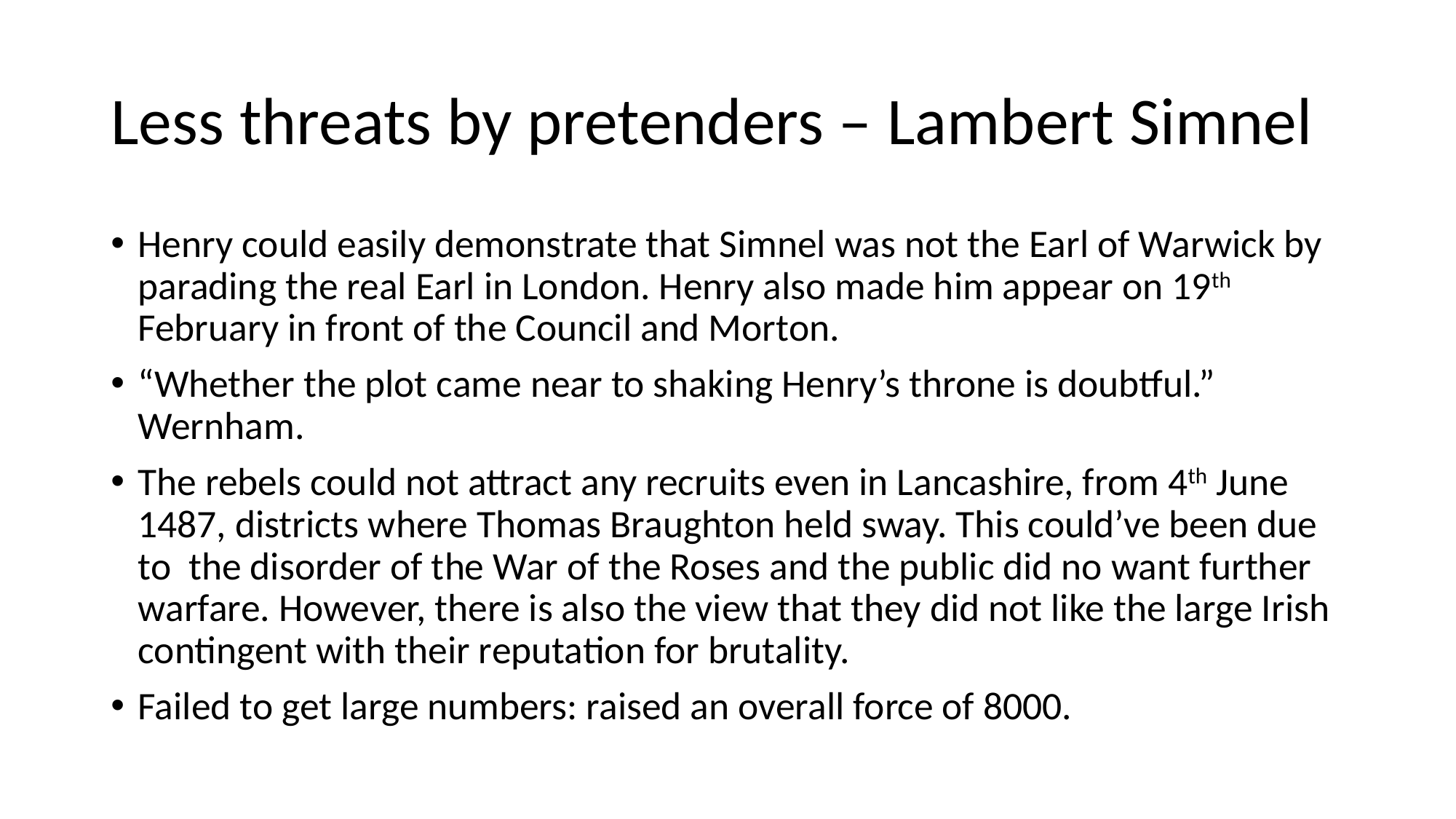

# Less threats by pretenders – Lambert Simnel
Henry could easily demonstrate that Simnel was not the Earl of Warwick by parading the real Earl in London. Henry also made him appear on 19th February in front of the Council and Morton.
“Whether the plot came near to shaking Henry’s throne is doubtful.” Wernham.
The rebels could not attract any recruits even in Lancashire, from 4th June 1487, districts where Thomas Braughton held sway. This could’ve been due to  the disorder of the War of the Roses and the public did no want further warfare. However, there is also the view that they did not like the large Irish contingent with their reputation for brutality.
Failed to get large numbers: raised an overall force of 8000.